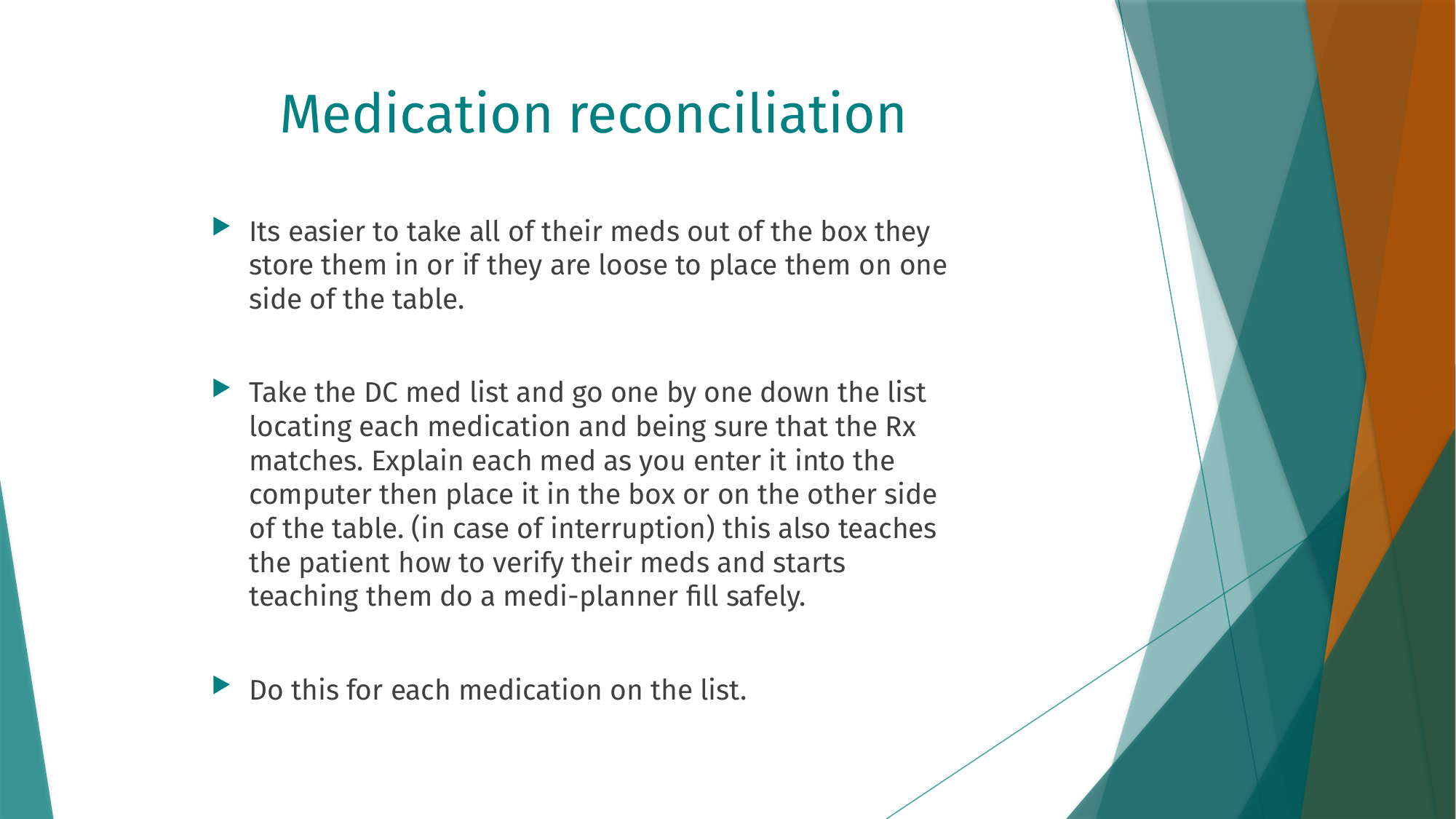

# Medication reconciliation
Its easier to take all of their meds out of the box they store them in or if they are loose to place them on one side of the table.

Take the DC med list and go one by one down the list locating each medication and being sure that the Rx matches. Explain each med as you enter it into the computer then place it in the box or on the other side of the table. (in case of interruption) this also teaches the patient how to verify their meds and starts teaching them do a medi-planner fill safely.

Do this for each medication on the list.